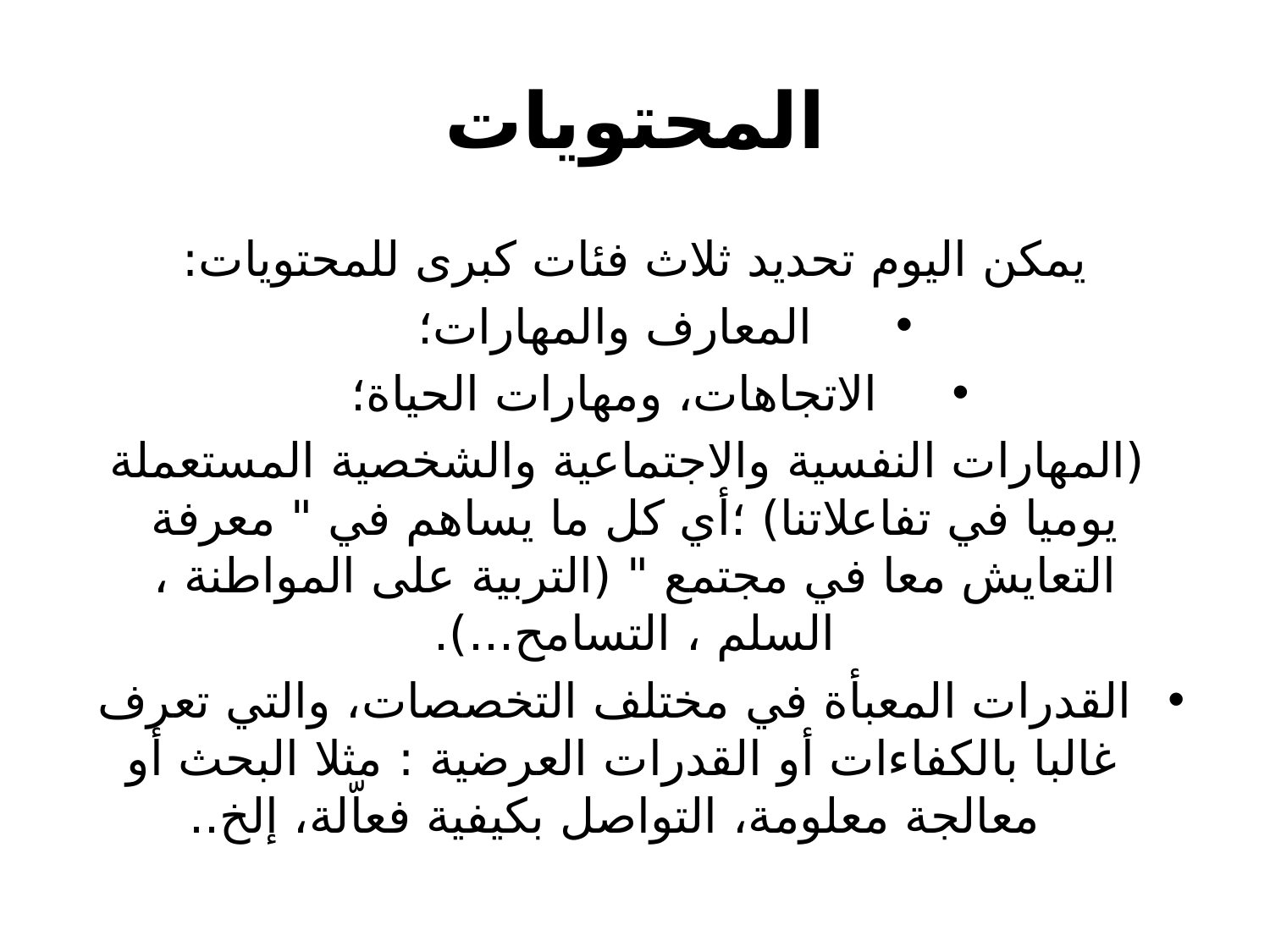

# المحتويات
يمكن اليوم تحديد ثلاث فئات كبرى للمحتويات:
المعارف والمهارات؛
الاتجاهات، ومهارات الحياة؛
 (المهارات النفسية والاجتماعية والشخصية المستعملة يوميا في تفاعلاتنا) ؛أي كل ما يساهم في " معرفة التعايش معا في مجتمع " (التربية على المواطنة ، السلم ، التسامح...).
القدرات المعبأة في مختلف التخصصات، والتي تعرف غالبا بالكفاءات أو القدرات العرضية : مثلا البحث أو  معالجة معلومة، التواصل بكيفية فعاّلة، إلخ..